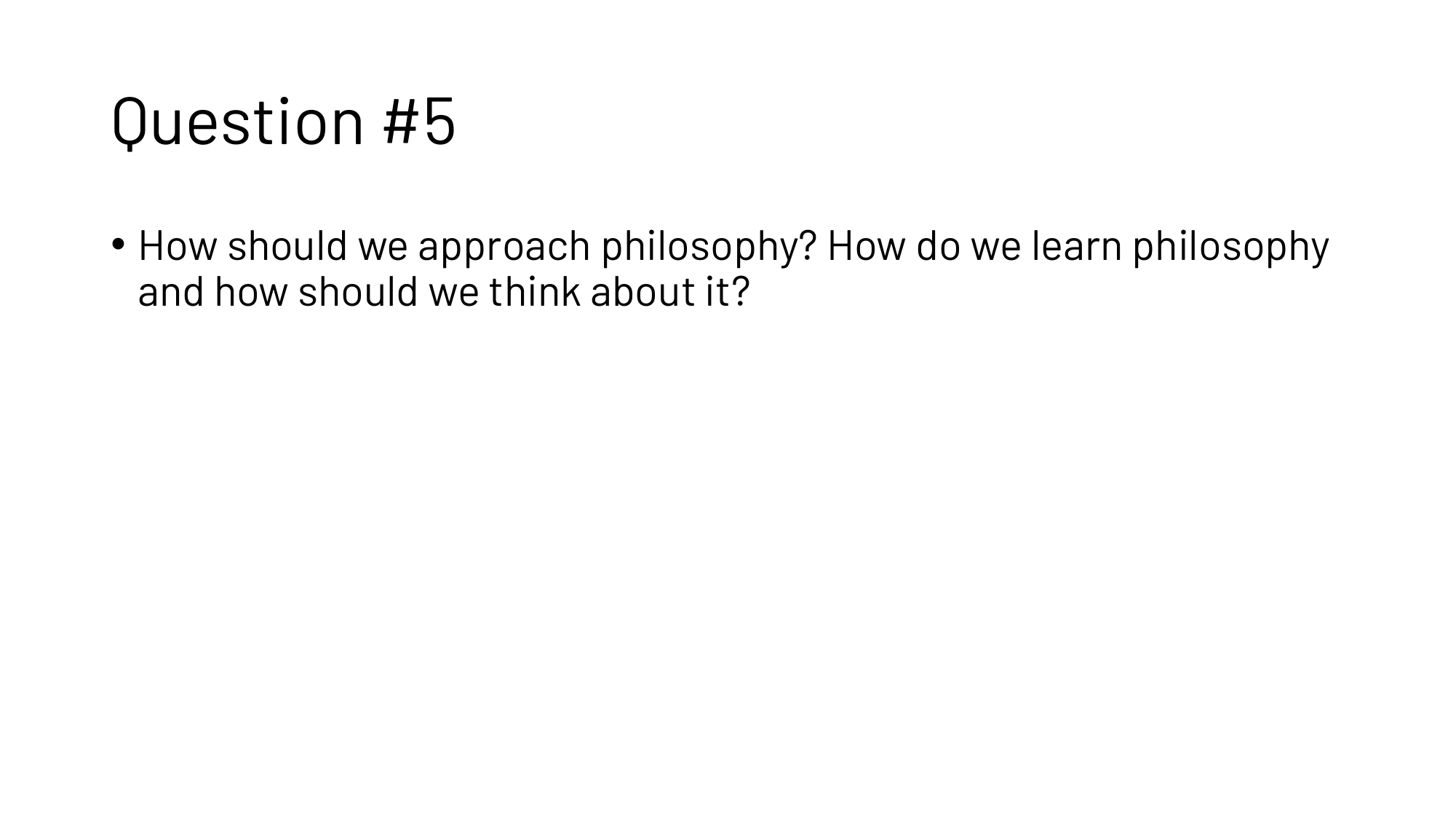

# Question #5
How should we approach philosophy? How do we learn philosophy and how should we think about it?